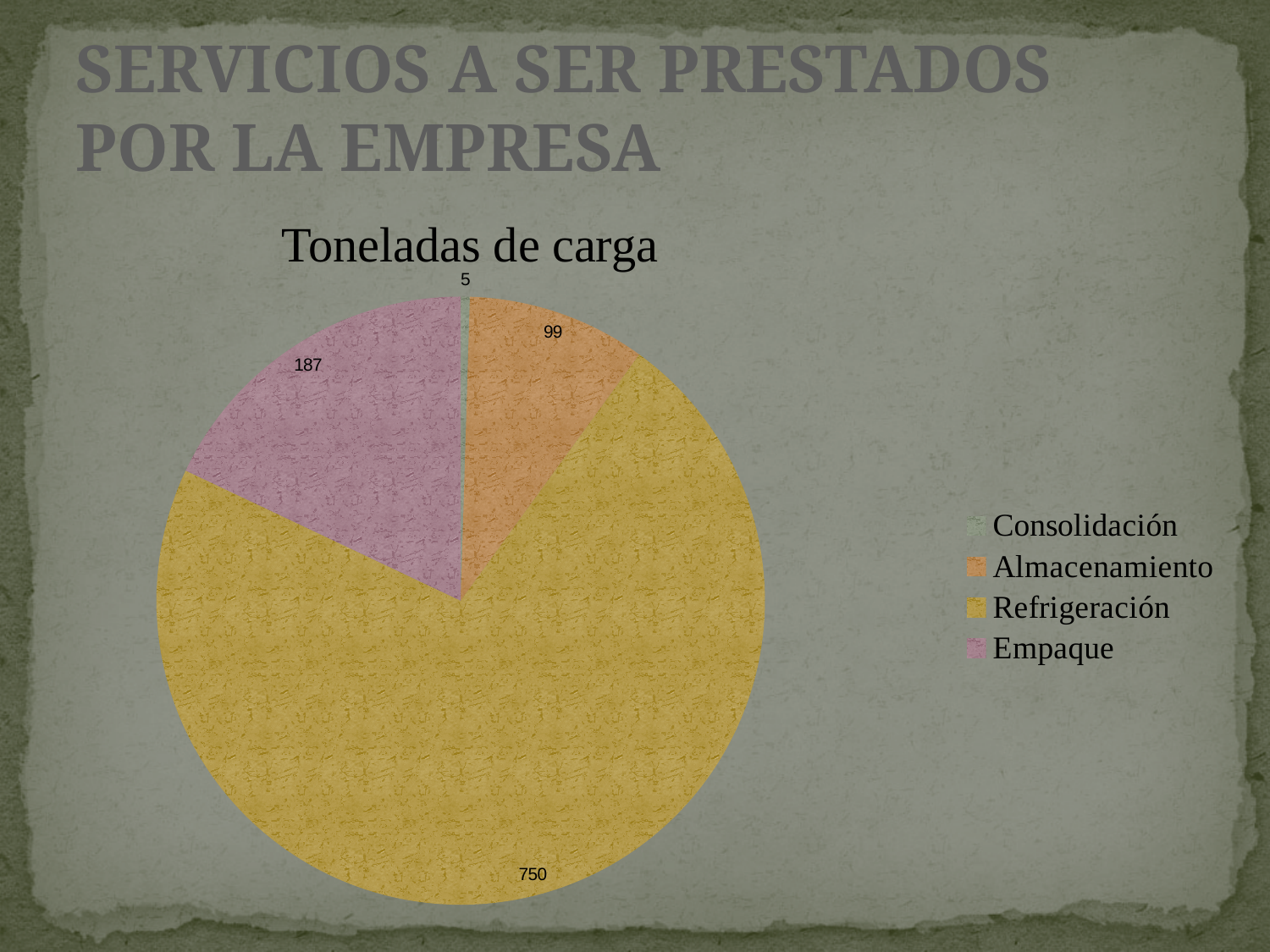

# SERVICIOS A SER PRESTADOS POR LA EMPRESA
Toneladas de carga

### Chart

| Category | Toneladas |
|---|---|
| Consolidación | 5.0 |
| Almacenamiento | 99.0 |
| Refrigeración | 750.0 |
| Empaque | 187.0 |